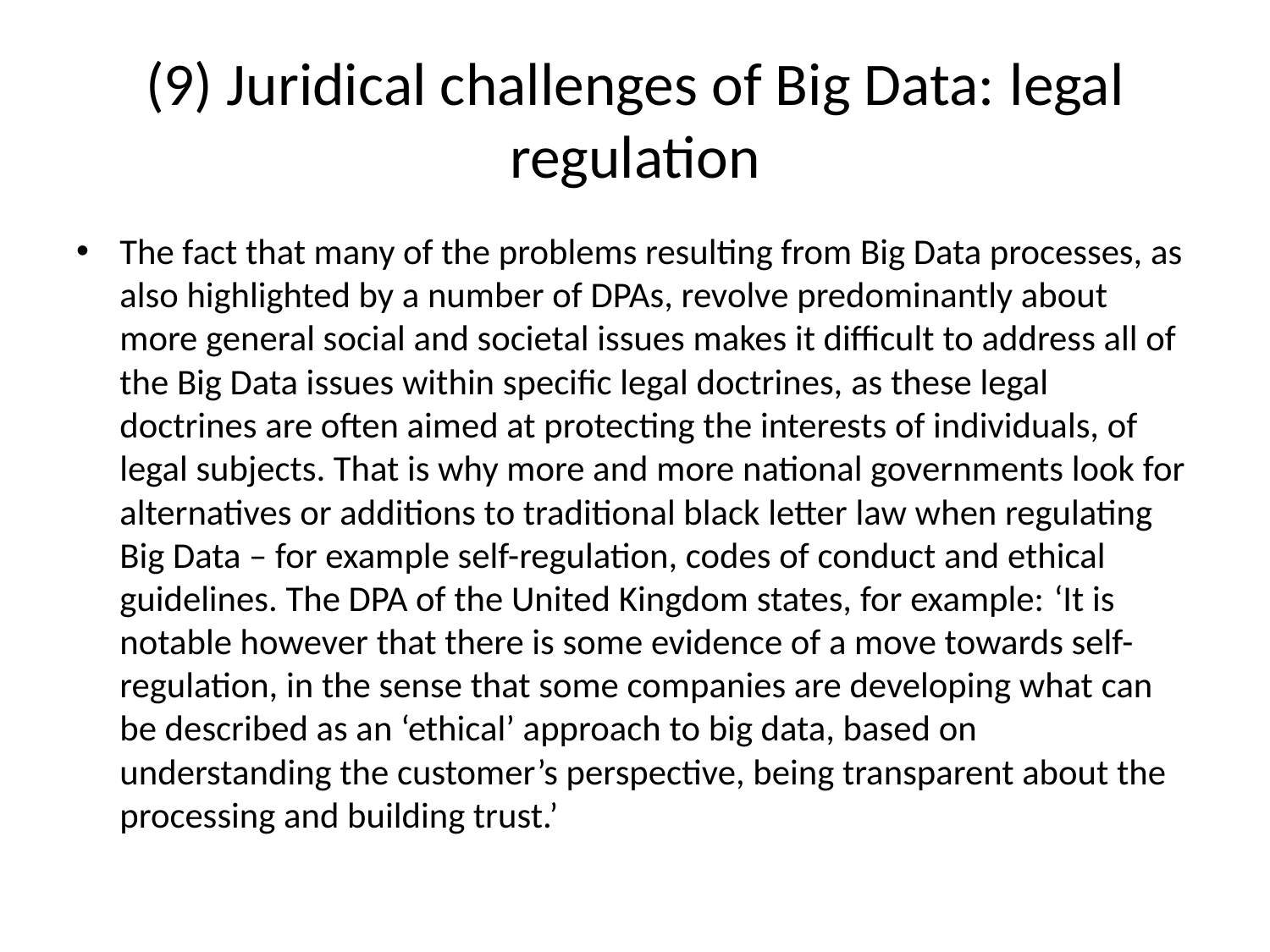

# (9) Juridical challenges of Big Data: legal regulation
The fact that many of the problems resulting from Big Data processes, as also highlighted by a number of DPAs, revolve predominantly about more general social and societal issues makes it difficult to address all of the Big Data issues within specific legal doctrines, as these legal doctrines are often aimed at protecting the interests of individuals, of legal subjects. That is why more and more national governments look for alternatives or additions to traditional black letter law when regulating Big Data – for example self-regulation, codes of conduct and ethical guidelines. The DPA of the United Kingdom states, for example: ‘It is notable however that there is some evidence of a move towards self-regulation, in the sense that some companies are developing what can be described as an ‘ethical’ approach to big data, based on understanding the customer’s perspective, being transparent about the processing and building trust.’